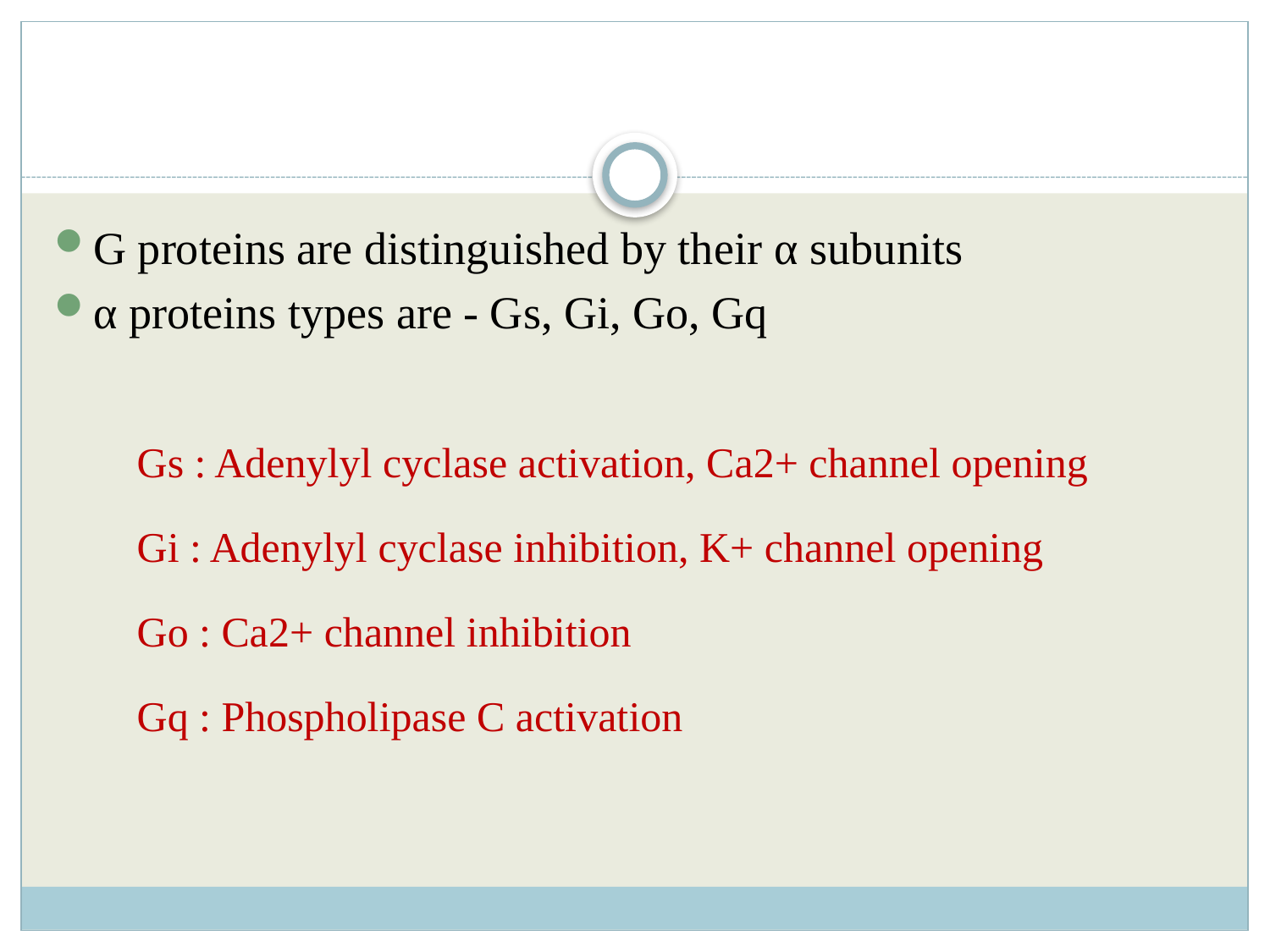

#
G proteins are distinguished by their α subunits
α proteins types are - Gs, Gi, Go, Gq

Gs : Adenylyl cyclase activation, Ca2+ channel opening
Gi : Adenylyl cyclase inhibition, K+ channel opening
Go : Ca2+ channel inhibition
Gq : Phospholipase C activation